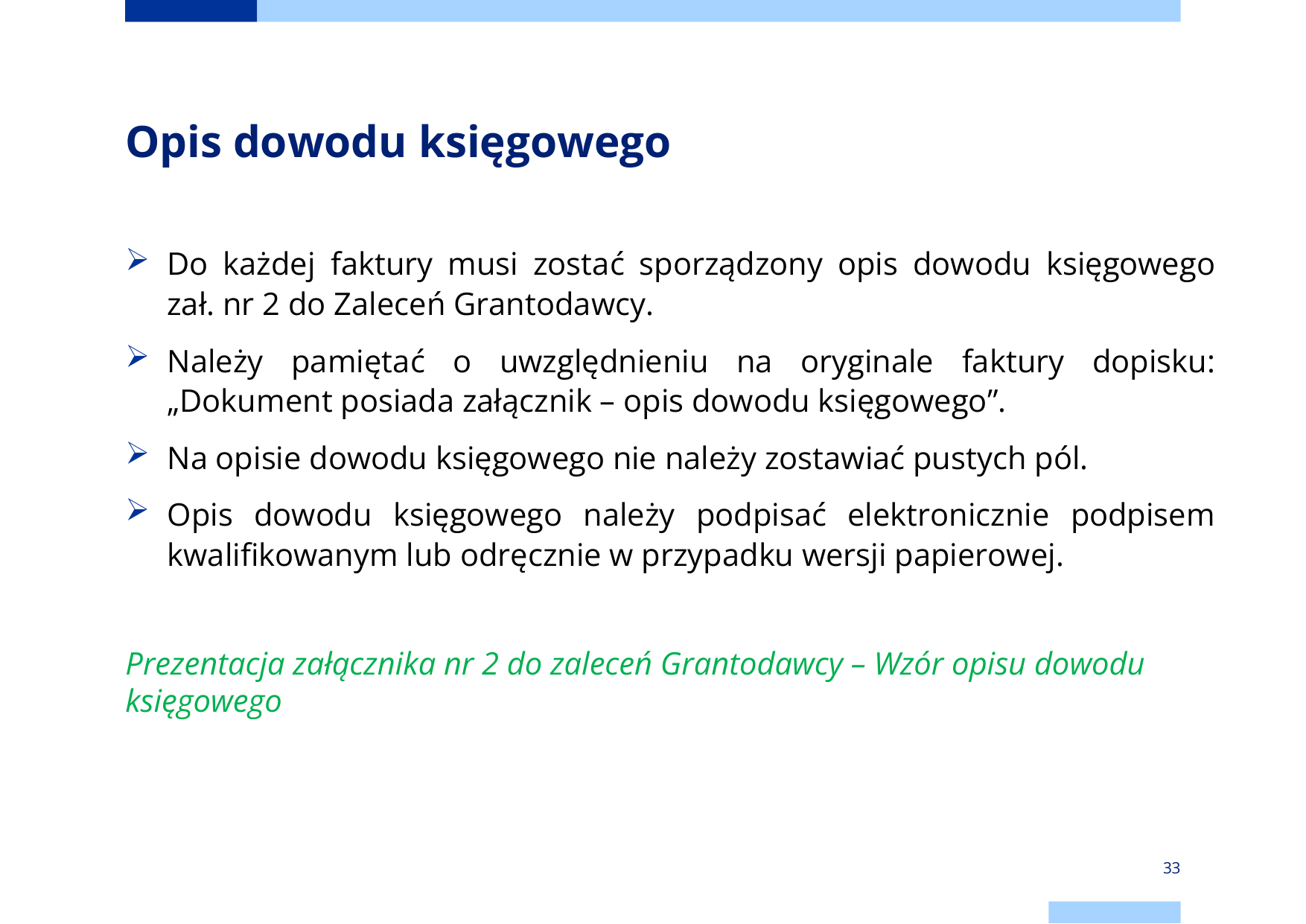

# Opis dowodu księgowego
Do każdej faktury musi zostać sporządzony opis dowodu księgowego zał. nr 2 do Zaleceń Grantodawcy.
Należy pamiętać o uwzględnieniu na oryginale faktury dopisku: „Dokument posiada załącznik – opis dowodu księgowego”.
Na opisie dowodu księgowego nie należy zostawiać pustych pól.
Opis dowodu księgowego należy podpisać elektronicznie podpisem kwalifikowanym lub odręcznie w przypadku wersji papierowej.

Prezentacja załącznika nr 2 do zaleceń Grantodawcy – Wzór opisu dowodu księgowego
33